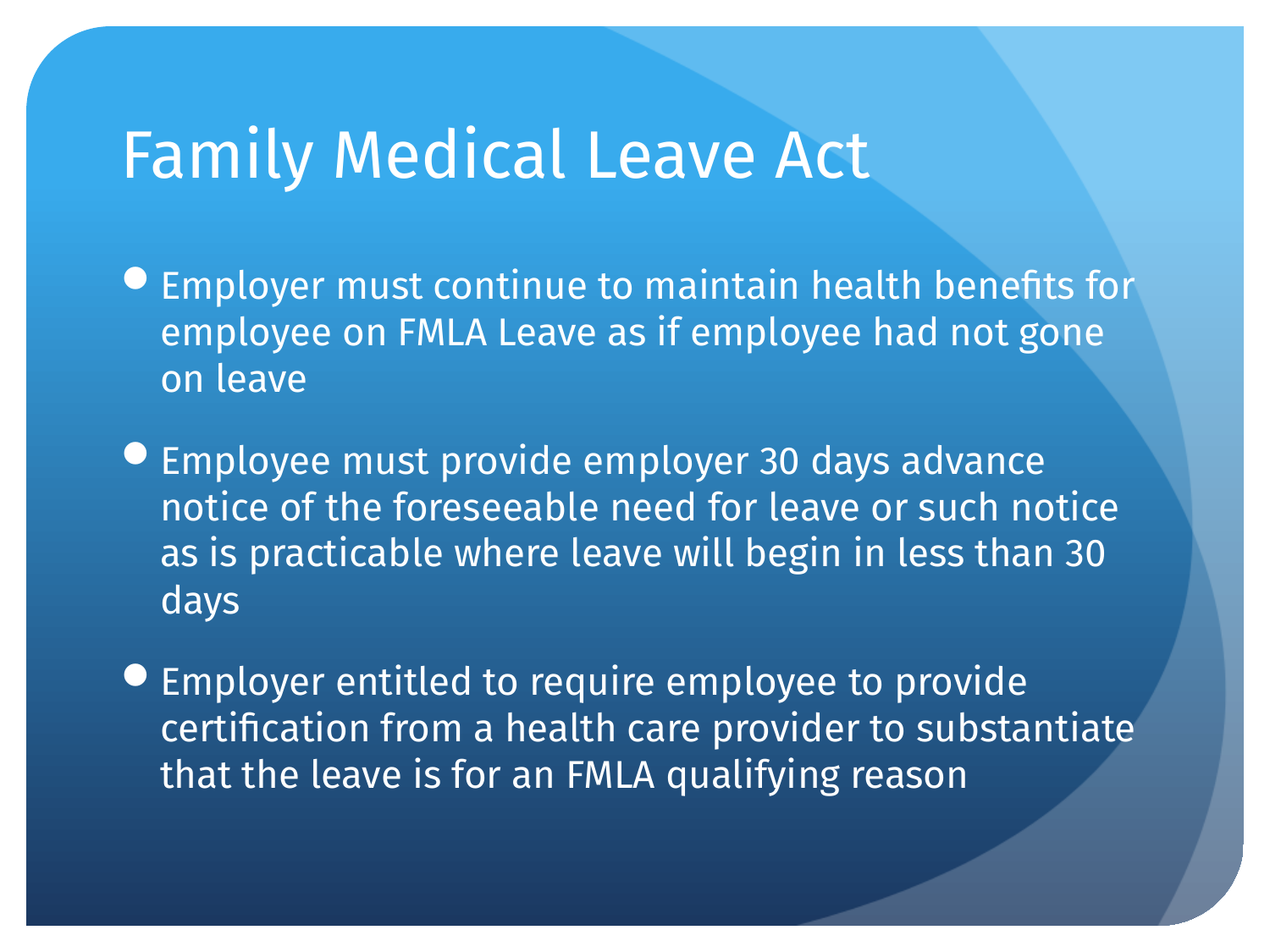

# Family Medical Leave Act
Employer must continue to maintain health benefits for employee on FMLA Leave as if employee had not gone on leave
Employee must provide employer 30 days advance notice of the foreseeable need for leave or such notice as is practicable where leave will begin in less than 30 days
Employer entitled to require employee to provide certification from a health care provider to substantiate that the leave is for an FMLA qualifying reason